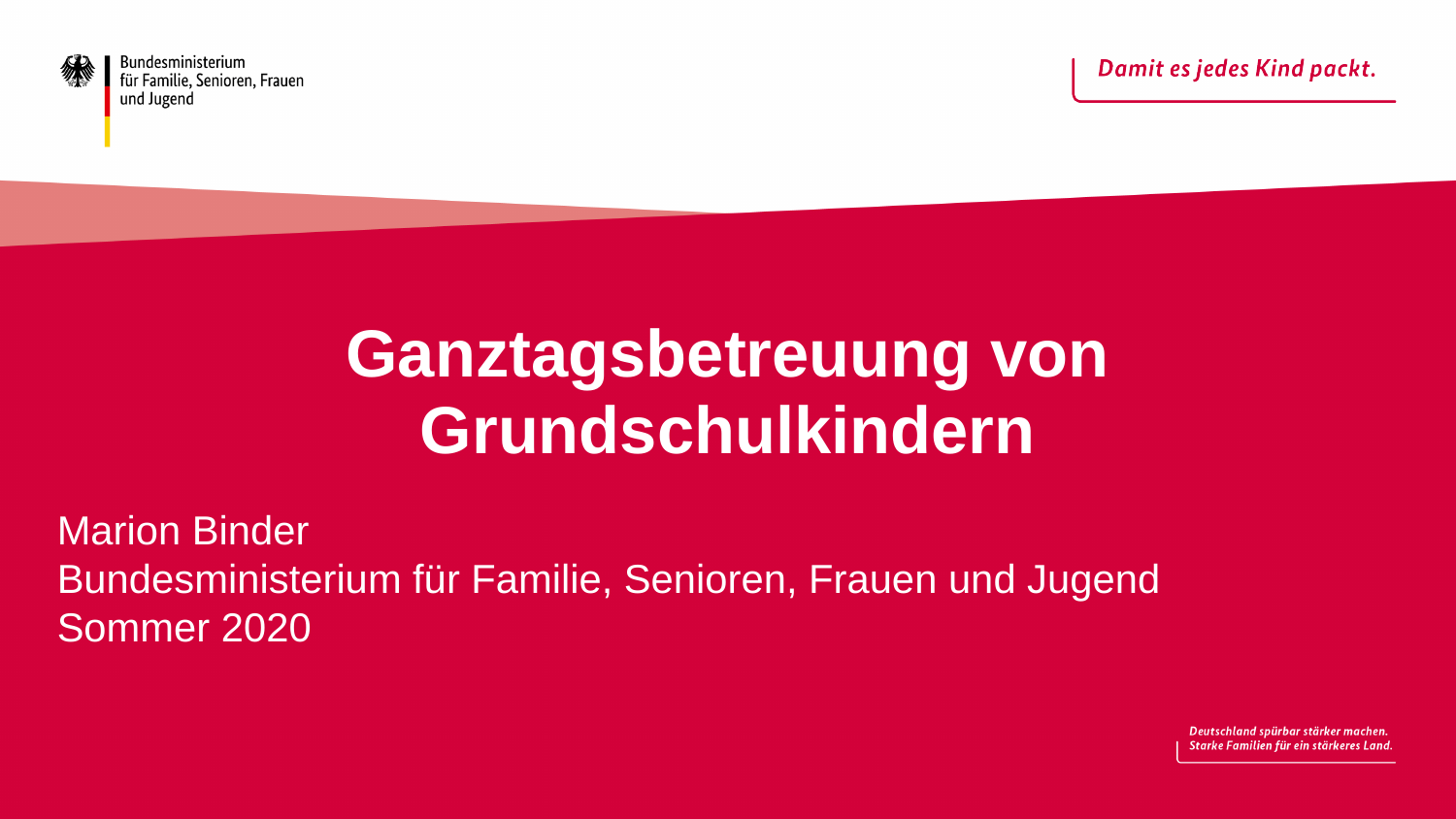

# Ganztagsbetreuung von Grundschulkindern
Marion Binder
Bundesministerium für Familie, Senioren, Frauen und Jugend
Sommer 2020